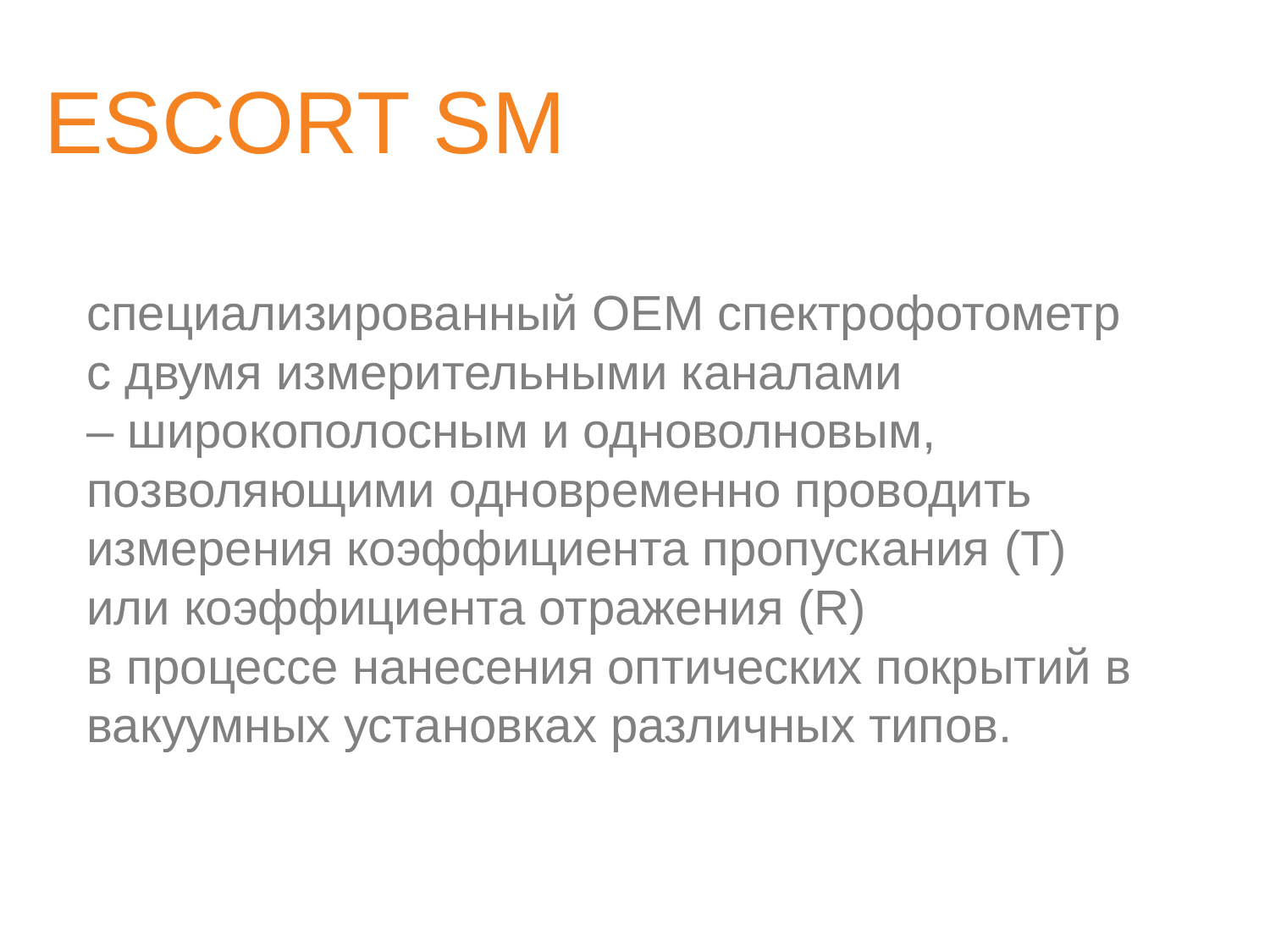

# ESCORT SM
специализированный OEM спектрофотометр
с двумя измерительными каналами
– широкополосным и одноволновым, позволяющими одновременно проводить измерения коэффициента пропускания (T) или коэффициента отражения (R)
в процессе нанесения оптических покрытий в вакуумных установках различных типов.